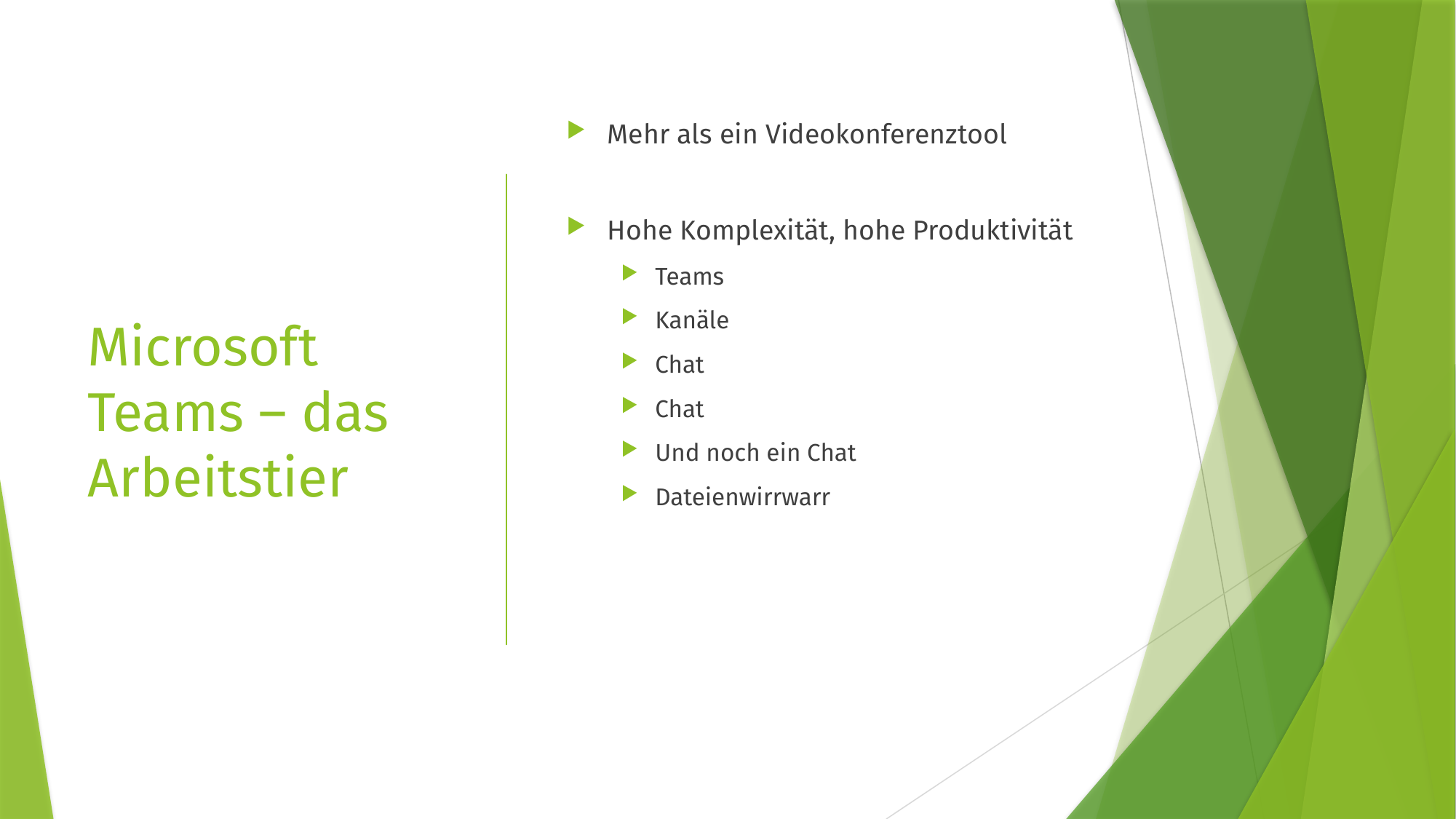

# Microsoft Teams – das Arbeitstier
Mehr als ein Videokonferenztool

Hohe Komplexität, hohe Produktivität
Teams
Kanäle
Chat
Chat
Und noch ein Chat
Dateienwirrwarr